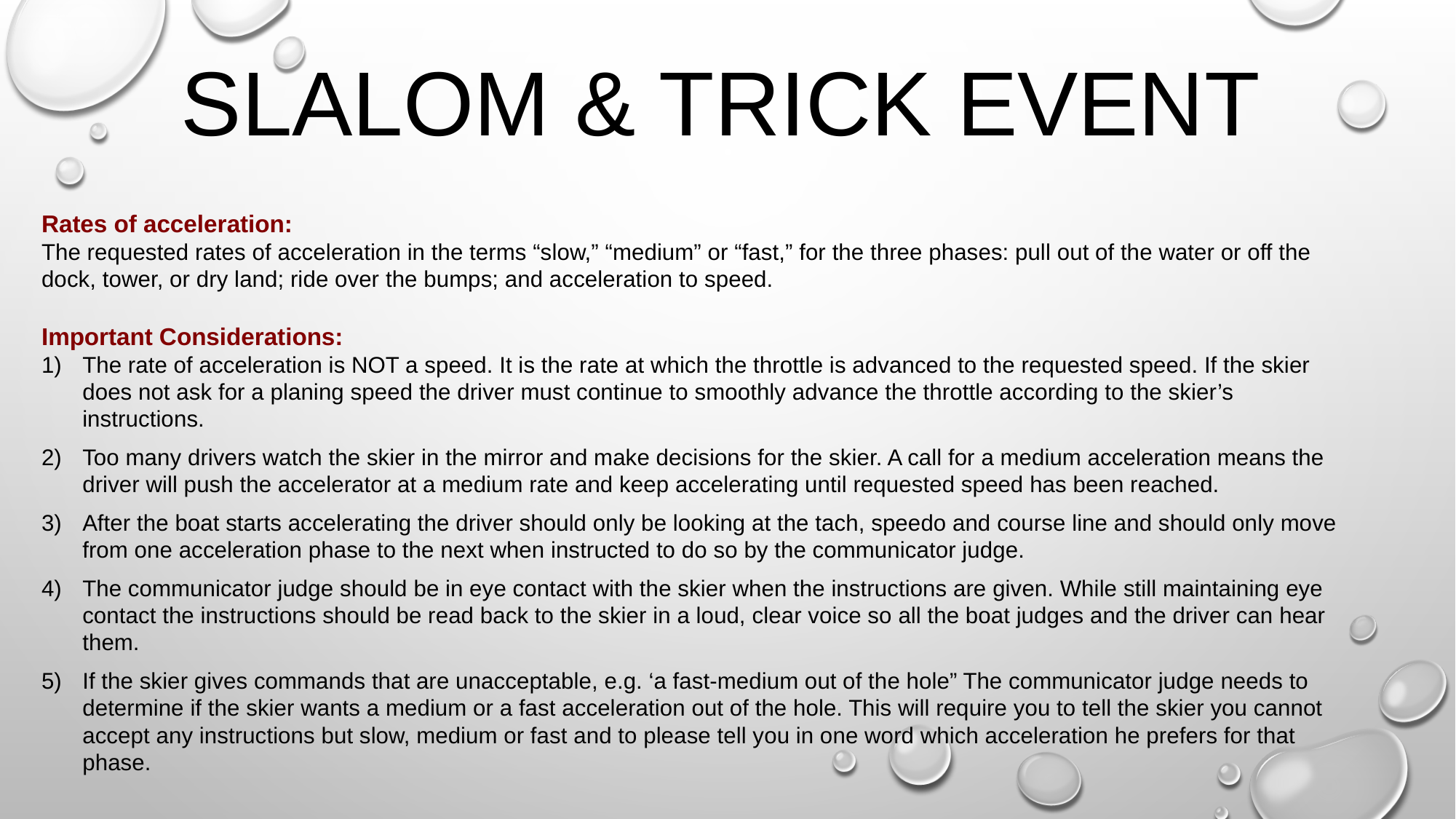

# Slalom & Trick Event
Rates of acceleration:
The requested rates of acceleration in the terms “slow,” “medium” or “fast,” for the three phases: pull out of the water or off the dock, tower, or dry land; ride over the bumps; and acceleration to speed.

Important Considerations:
The rate of acceleration is NOT a speed. It is the rate at which the throttle is advanced to the requested speed. If the skier does not ask for a planing speed the driver must continue to smoothly advance the throttle according to the skier’s instructions.

Too many drivers watch the skier in the mirror and make decisions for the skier. A call for a medium acceleration means the driver will push the accelerator at a medium rate and keep accelerating until requested speed has been reached.

After the boat starts accelerating the driver should only be looking at the tach, speedo and course line and should only move from one acceleration phase to the next when instructed to do so by the communicator judge.

The communicator judge should be in eye contact with the skier when the instructions are given. While still maintaining eye contact the instructions should be read back to the skier in a loud, clear voice so all the boat judges and the driver can hear them.

If the skier gives commands that are unacceptable, e.g. ‘a fast-medium out of the hole” The communicator judge needs to determine if the skier wants a medium or a fast acceleration out of the hole. This will require you to tell the skier you cannot accept any instructions but slow, medium or fast and to please tell you in one word which acceleration he prefers for that phase.